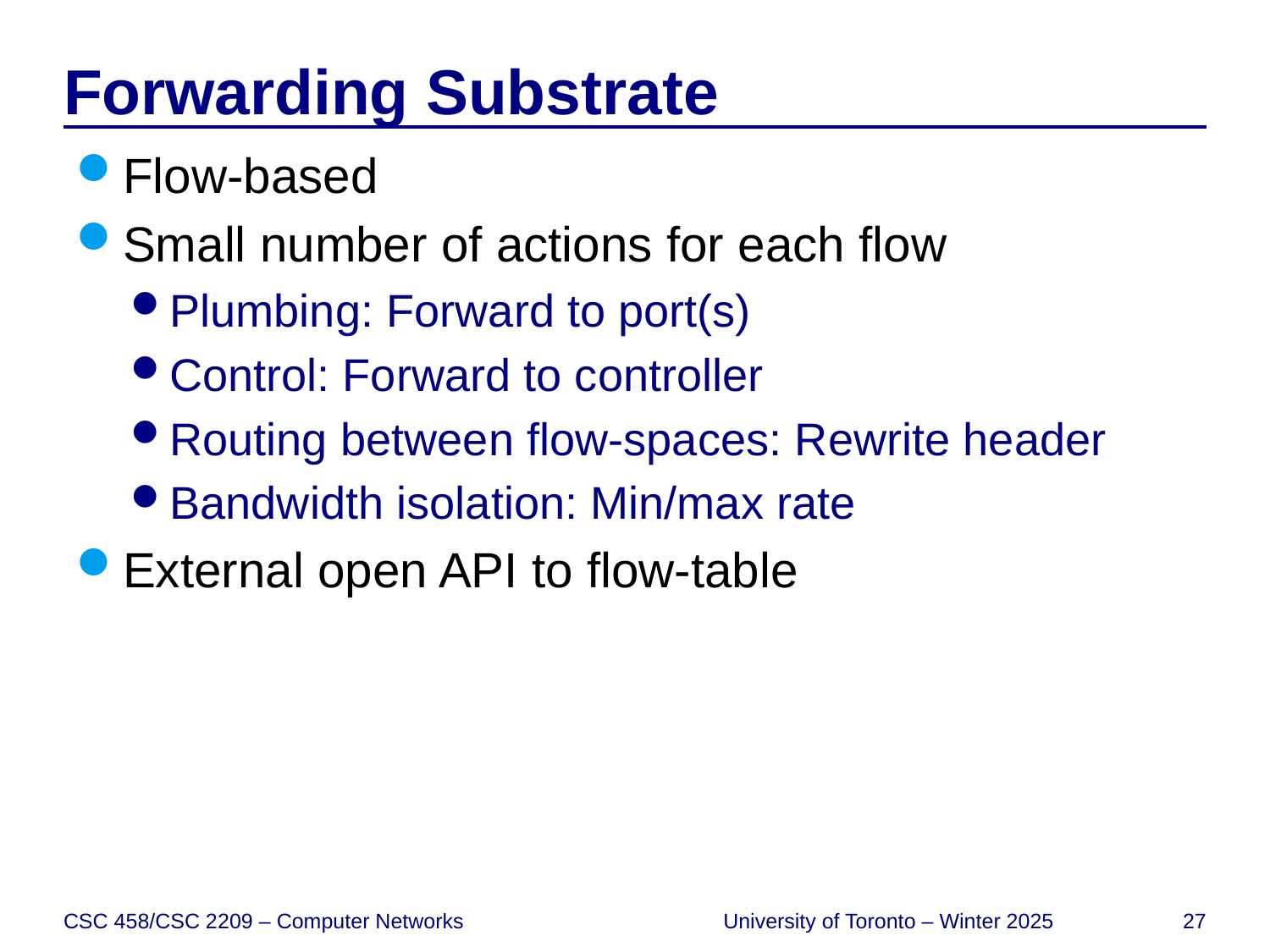

# Forwarding Substrate
Flow-based
Small number of actions for each flow
Plumbing: Forward to port(s)
Control: Forward to controller
Routing between flow-spaces: Rewrite header
Bandwidth isolation: Min/max rate
External open API to flow-table

CSC 458/CSC 2209 – Computer Networks
University of Toronto – Winter 2025
27